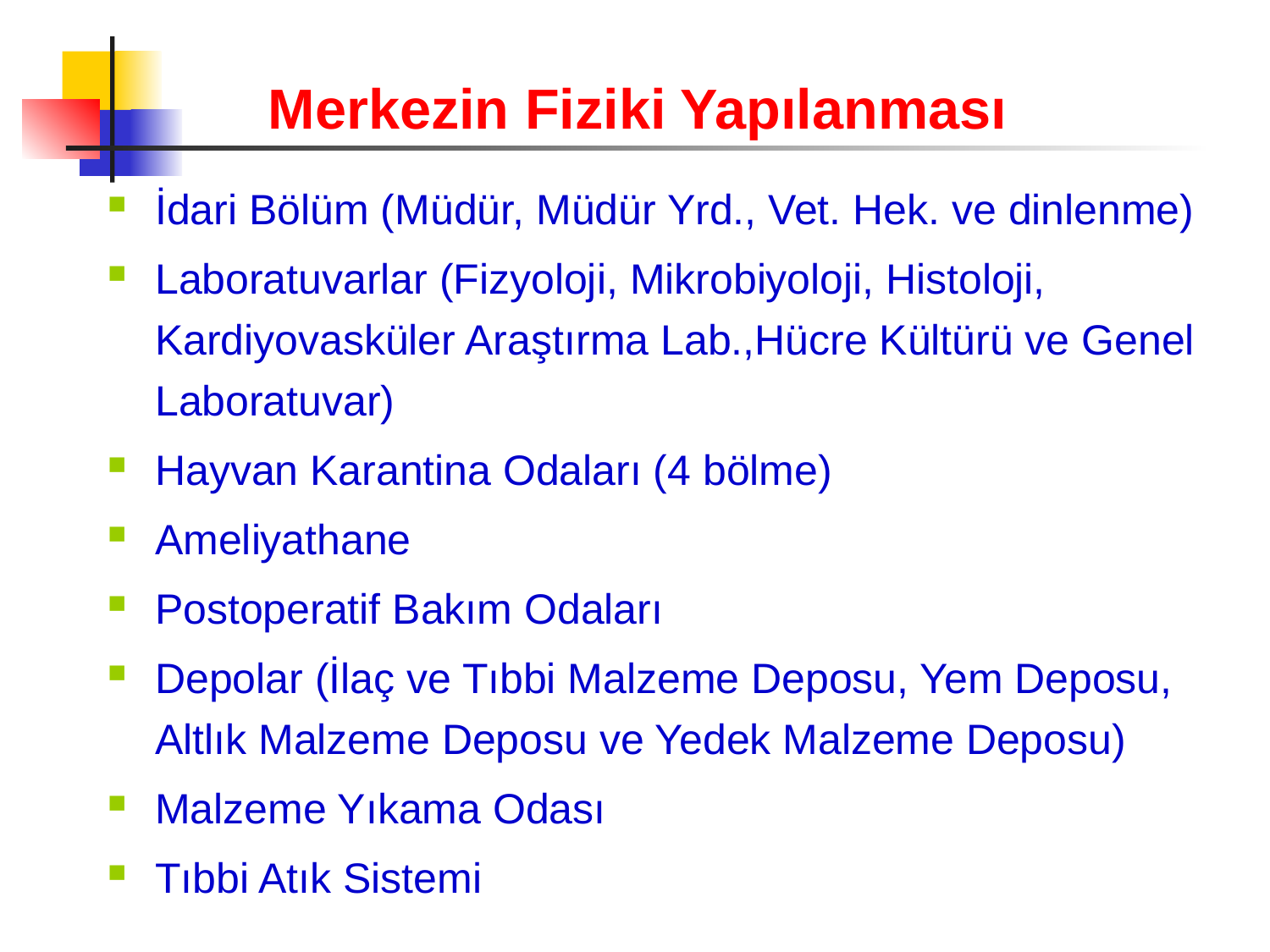

Merkezin Fiziki Yapılanması

İdari Bölüm (Müdür, Müdür Yrd., Vet. Hek. ve dinlenme)
Laboratuvarlar (Fizyoloji, Mikrobiyoloji, Histoloji, Kardiyovasküler Araştırma Lab.,Hücre Kültürü ve Genel Laboratuvar)
Hayvan Karantina Odaları (4 bölme)
Ameliyathane
Postoperatif Bakım Odaları
Depolar (İlaç ve Tıbbi Malzeme Deposu, Yem Deposu, Altlık Malzeme Deposu ve Yedek Malzeme Deposu)
Malzeme Yıkama Odası
Tıbbi Atık Sistemi